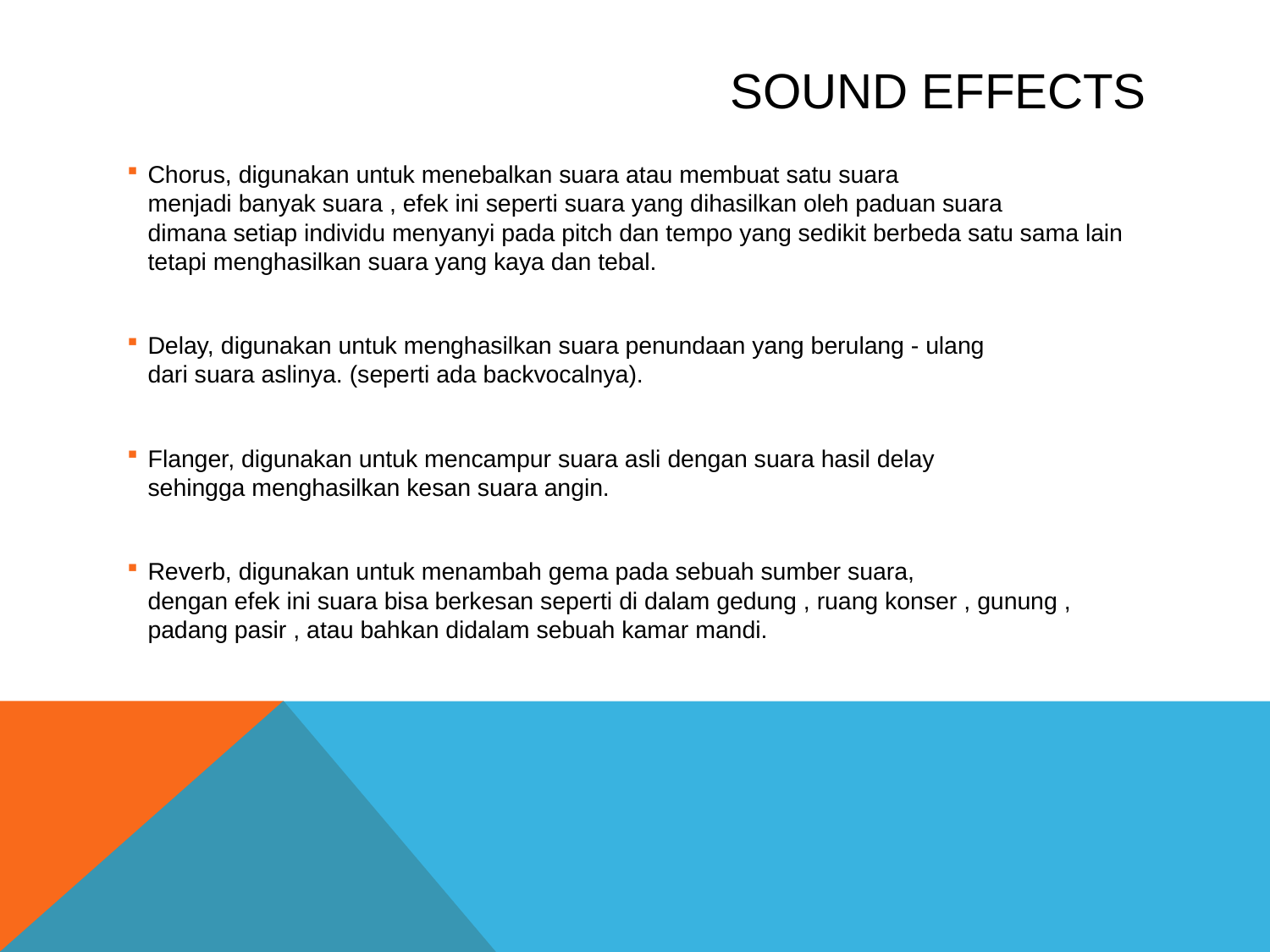

# SOUND EFFECTS
Chorus, digunakan untuk menebalkan suara atau membuat satu suara
menjadi banyak suara , efek ini seperti suara yang dihasilkan oleh paduan suara
dimana setiap individu menyanyi pada pitch dan tempo yang sedikit berbeda satu sama lain tetapi menghasilkan suara yang kaya dan tebal.

Delay, digunakan untuk menghasilkan suara penundaan yang berulang - ulang
dari suara aslinya. (seperti ada backvocalnya).

Flanger, digunakan untuk mencampur suara asli dengan suara hasil delay
sehingga menghasilkan kesan suara angin.

Reverb, digunakan untuk menambah gema pada sebuah sumber suara,
dengan efek ini suara bisa berkesan seperti di dalam gedung , ruang konser , gunung , padang pasir , atau bahkan didalam sebuah kamar mandi.